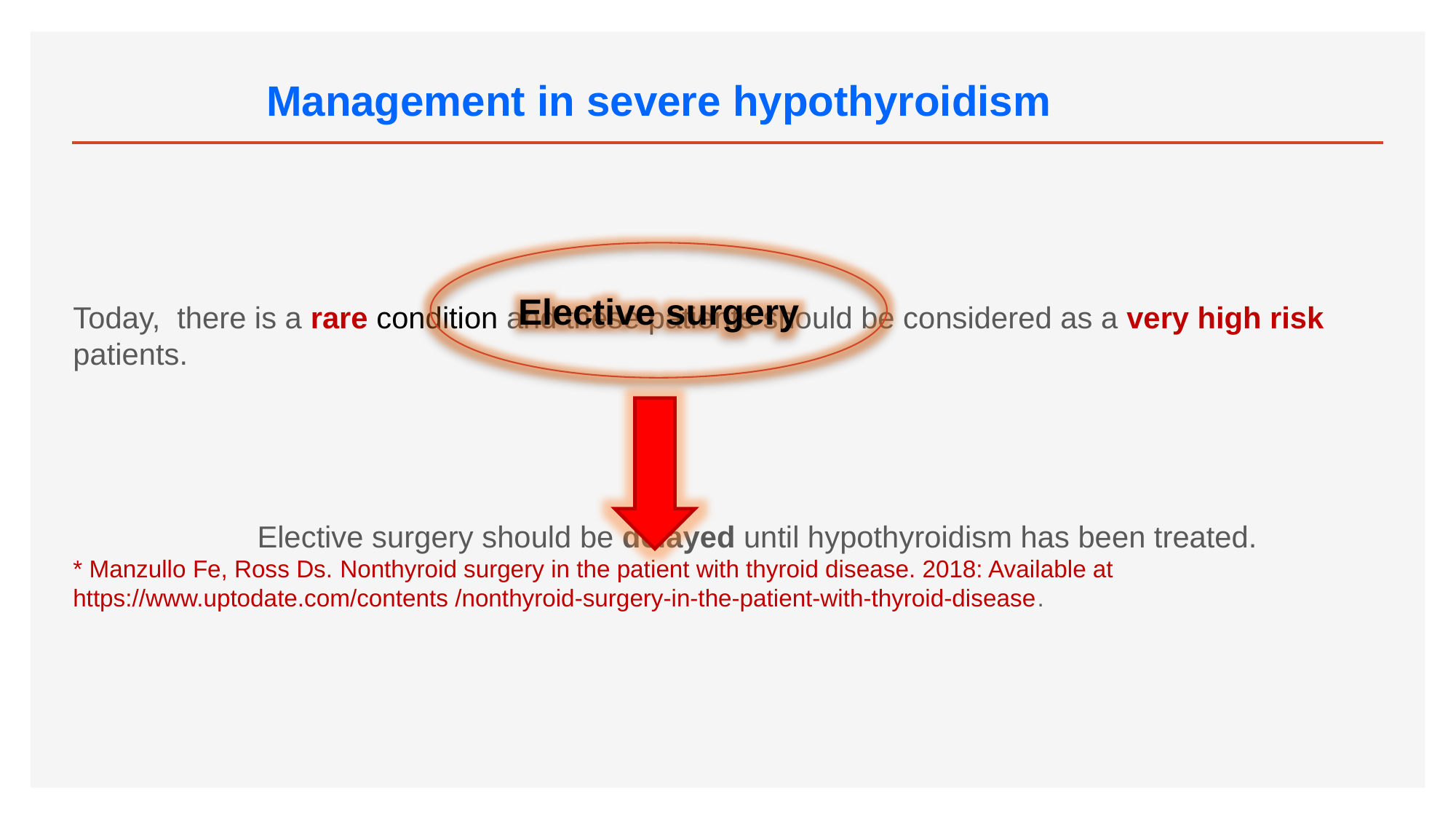

# Management in severe hypothyroidism
Today,  there is a rare condition and these patients should be considered as a very high risk patients.

                      Elective surgery should be delayed until hypothyroidism has been treated.
* Manzullo Fe, Ross Ds. Nonthyroid surgery in the patient with thyroid disease. 2018: Available at https://www.uptodate.com/contents /nonthyroid-surgery-in-the-patient-with-thyroid-disease.

Elective surgery